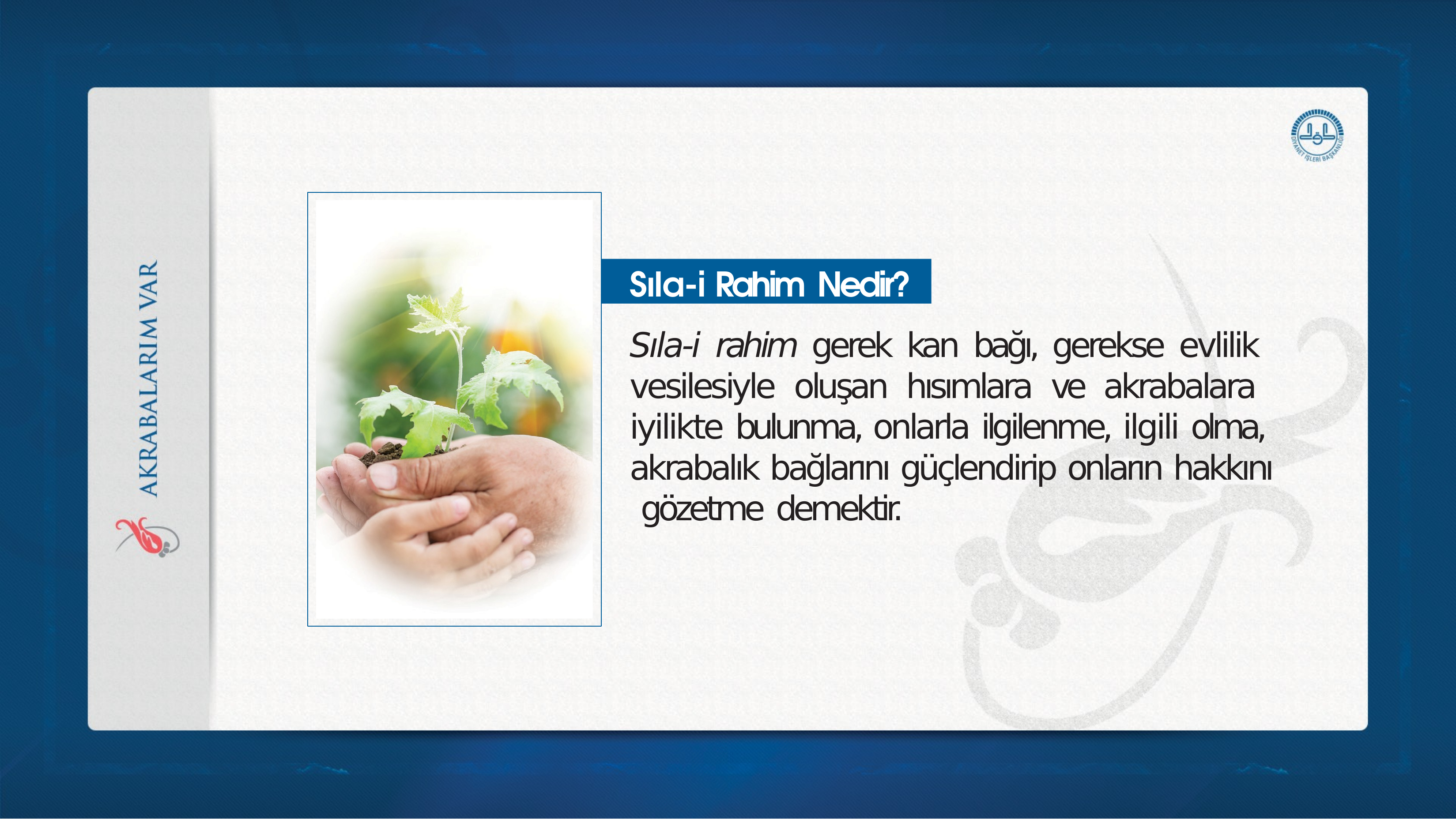

Sıla-i Rahim Nedir?
Sıla-i rahim gerek kan bağı, gerekse evlilik  vesilesiyle oluşan hısımlara ve akrabalara  iyilikte bulunma, onlarla ilgilenme, ilgili olma,  akrabalık bağlarını güçlendirip onların hakkını  gözetme demektir.